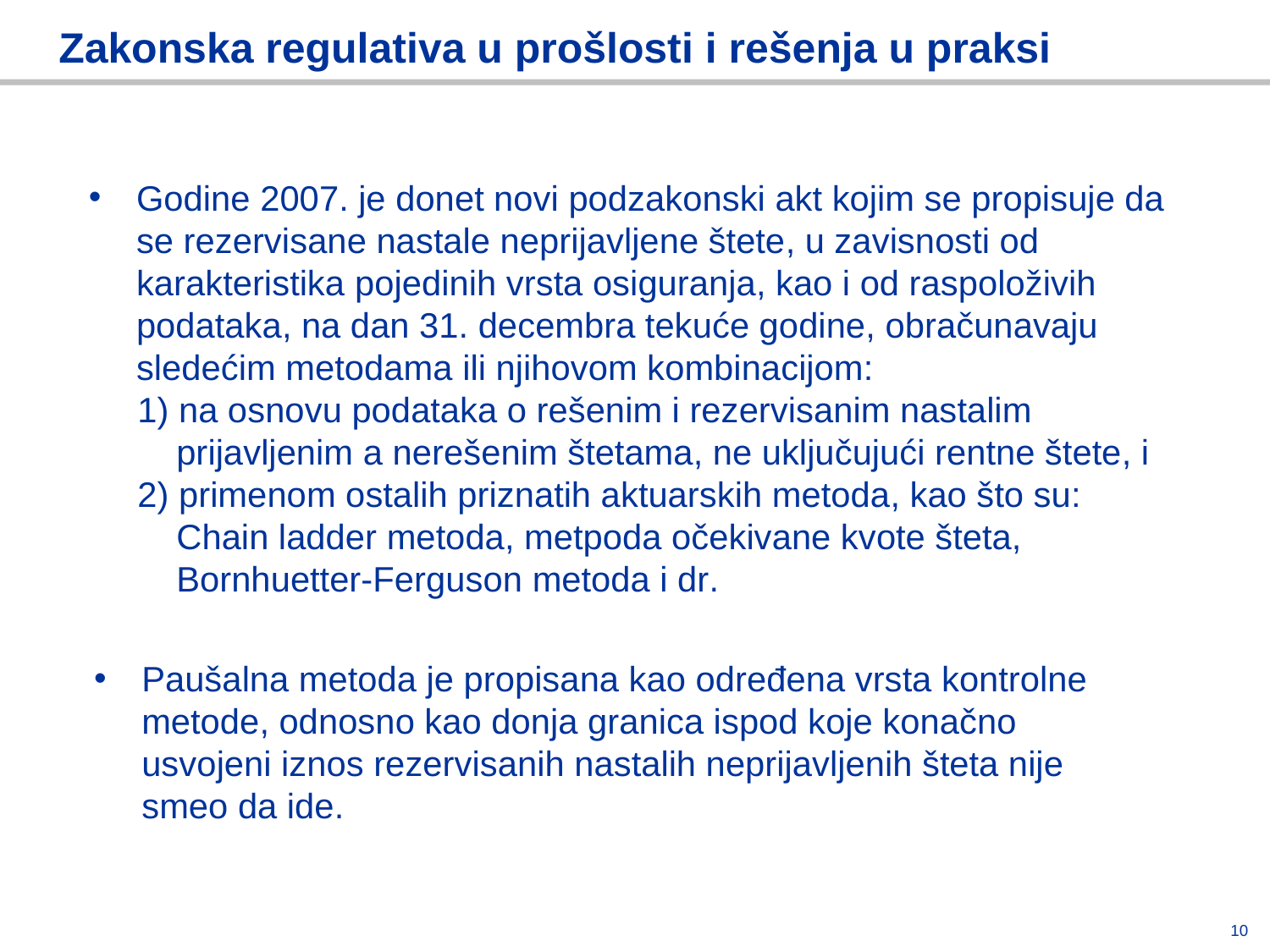

# Zakonska regulativa u prošlosti i rešenja u praksi
Godine 2007. je donet novi podzakonski akt kojim se propisuje da se rezervisane nastale neprijavljene štete, u zavisnosti od karakteristika pojedinih vrsta osiguranja, kao i od raspoloživih podataka, na dan 31. decembra tekuće godine, obračunavaju sledećim metodama ili njihovom kombinacijom:
     1) na osnovu podataka o rešenim i rezervisanim nastalim
         prijavljenim a nerešenim štetama, ne uključujući rentne štete, i
     2) primenom ostalih priznatih aktuarskih metoda, kao što su:
         Chain ladder metoda, metpoda očekivane kvote šteta,
         Bornhuetter-Ferguson metoda i dr.
Paušalna metoda je propisana kao određena vrsta kontrolne metode, odnosno kao donja granica ispod koje konačno usvojeni iznos rezervisanih nastalih neprijavljenih šteta nije smeo da ide.